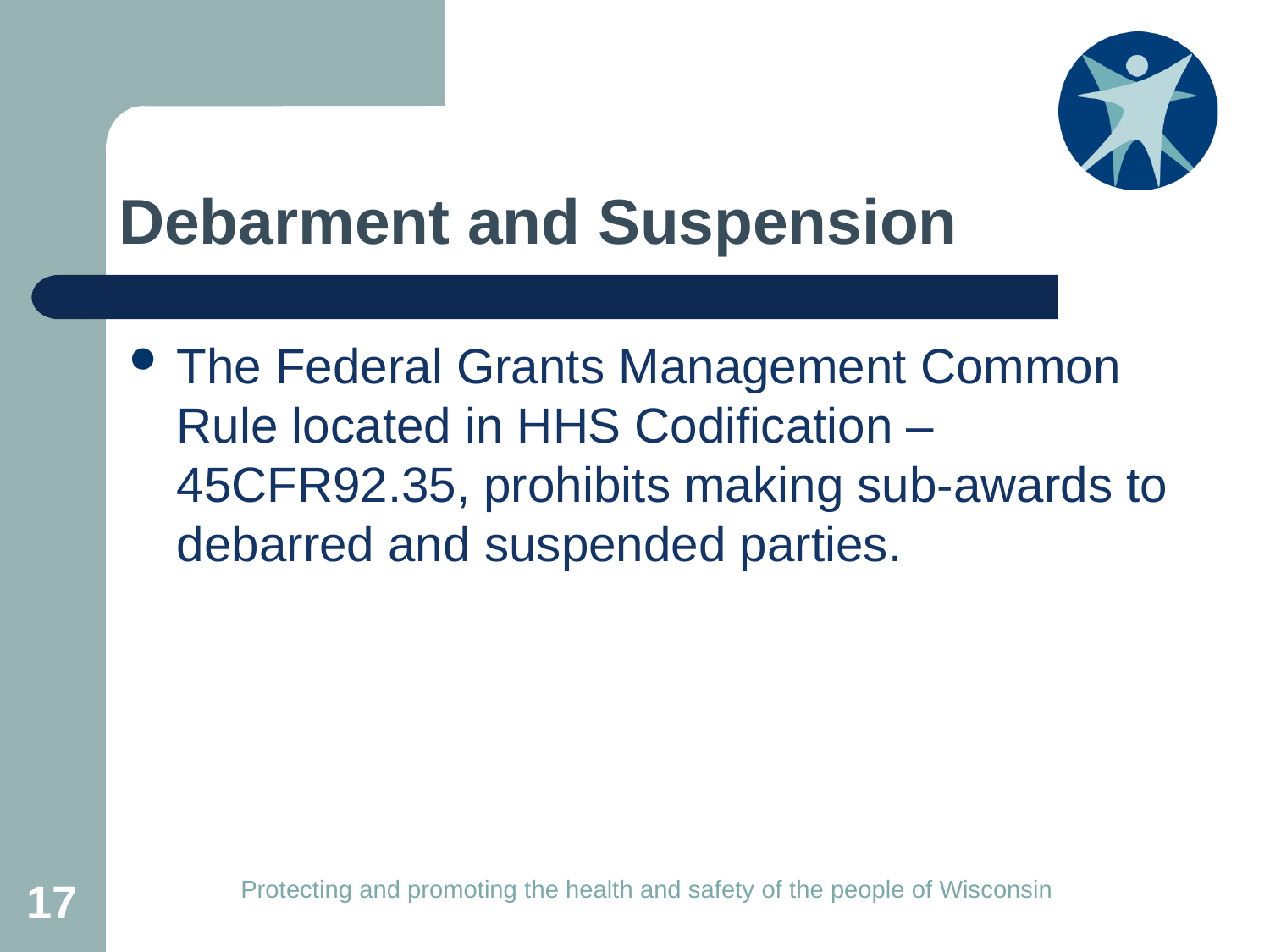

# Debarment and Suspension
The Federal Grants Management Common Rule located in HHS Codification – 45CFR92.35, prohibits making sub-awards to debarred and suspended parties.

17
Protecting and promoting the health and safety of the people of Wisconsin